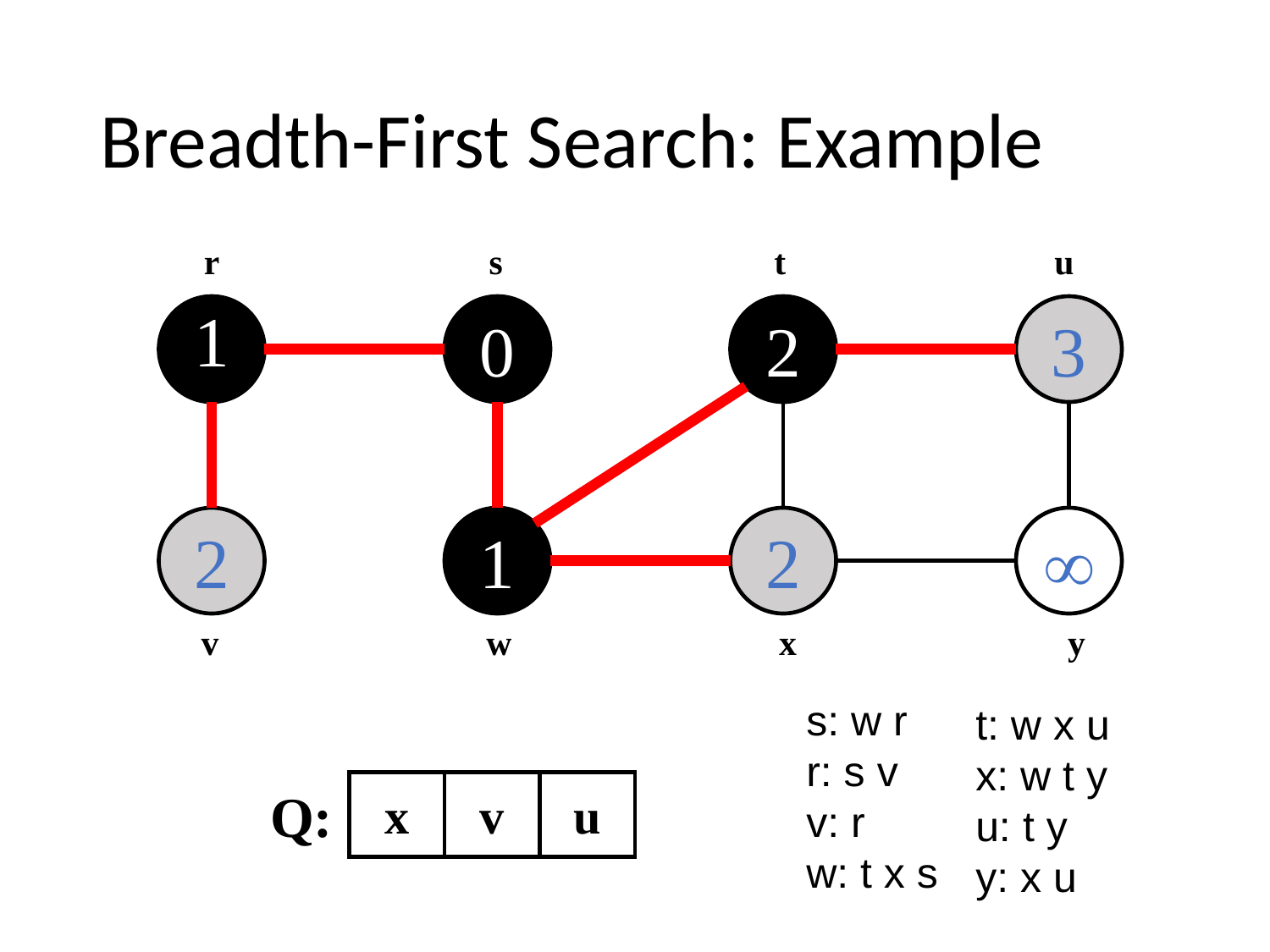

# Breadth-First Search: Example
r
s
t
u
1
0
2
3
2
1
2
∞
v
w
x
y
s: w r
r: s v
v: r
w: t x s
t: w x u
x: w t y
u: t y
y: x u
Q:
x
v
u